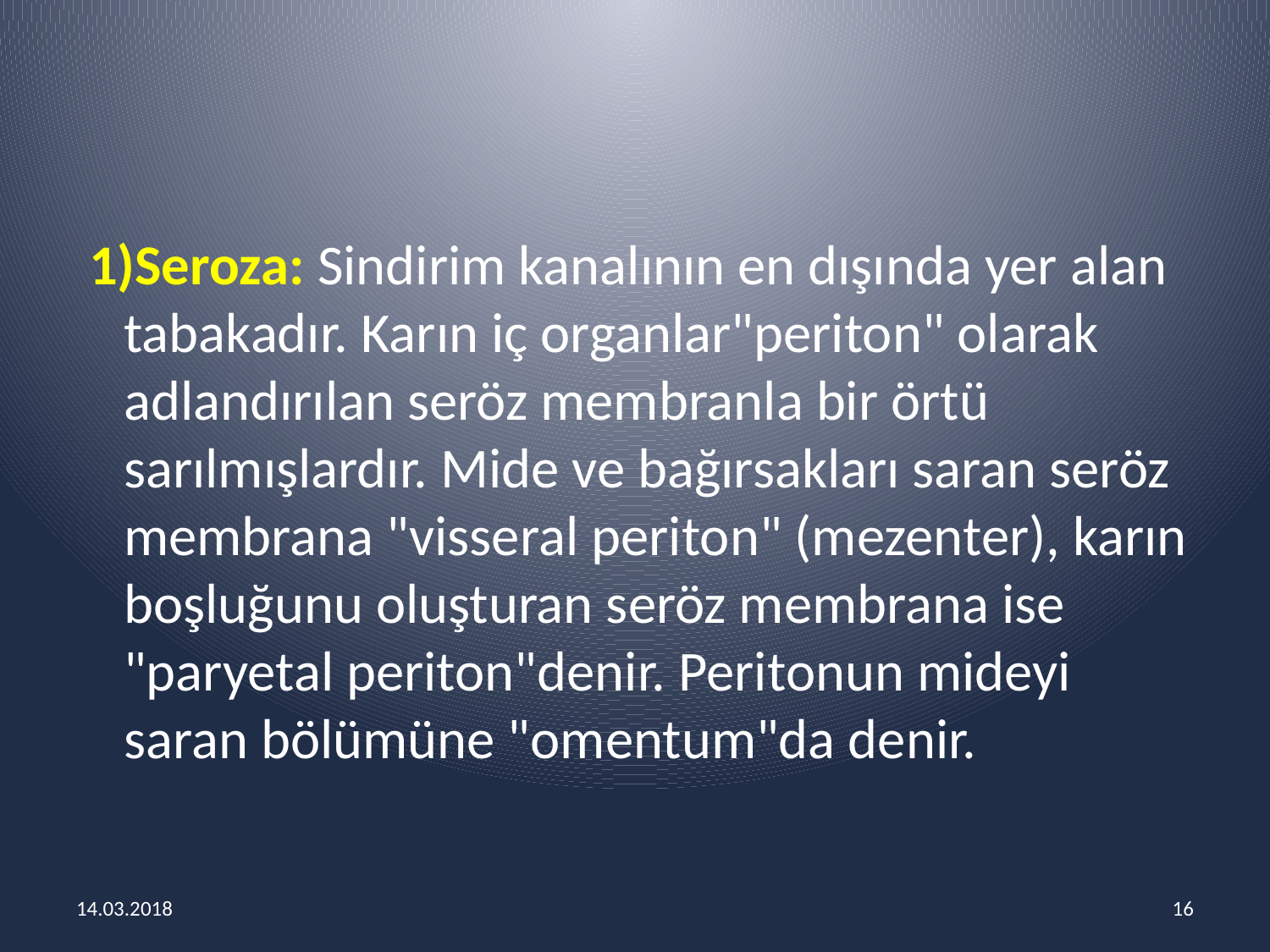

1)Seroza: Sindirim kanalının en dışında yer alan tabakadır. Karın iç organlar"periton" olarak adlandırılan seröz membranla bir örtü sarılmışlardır. Mide ve bağırsakları saran seröz membrana "visseral periton" (mezenter), karın boşluğunu oluşturan seröz membrana ise "paryetal periton"denir. Peritonun mideyi saran bölümüne "omentum"da denir.

14.03.2018
16